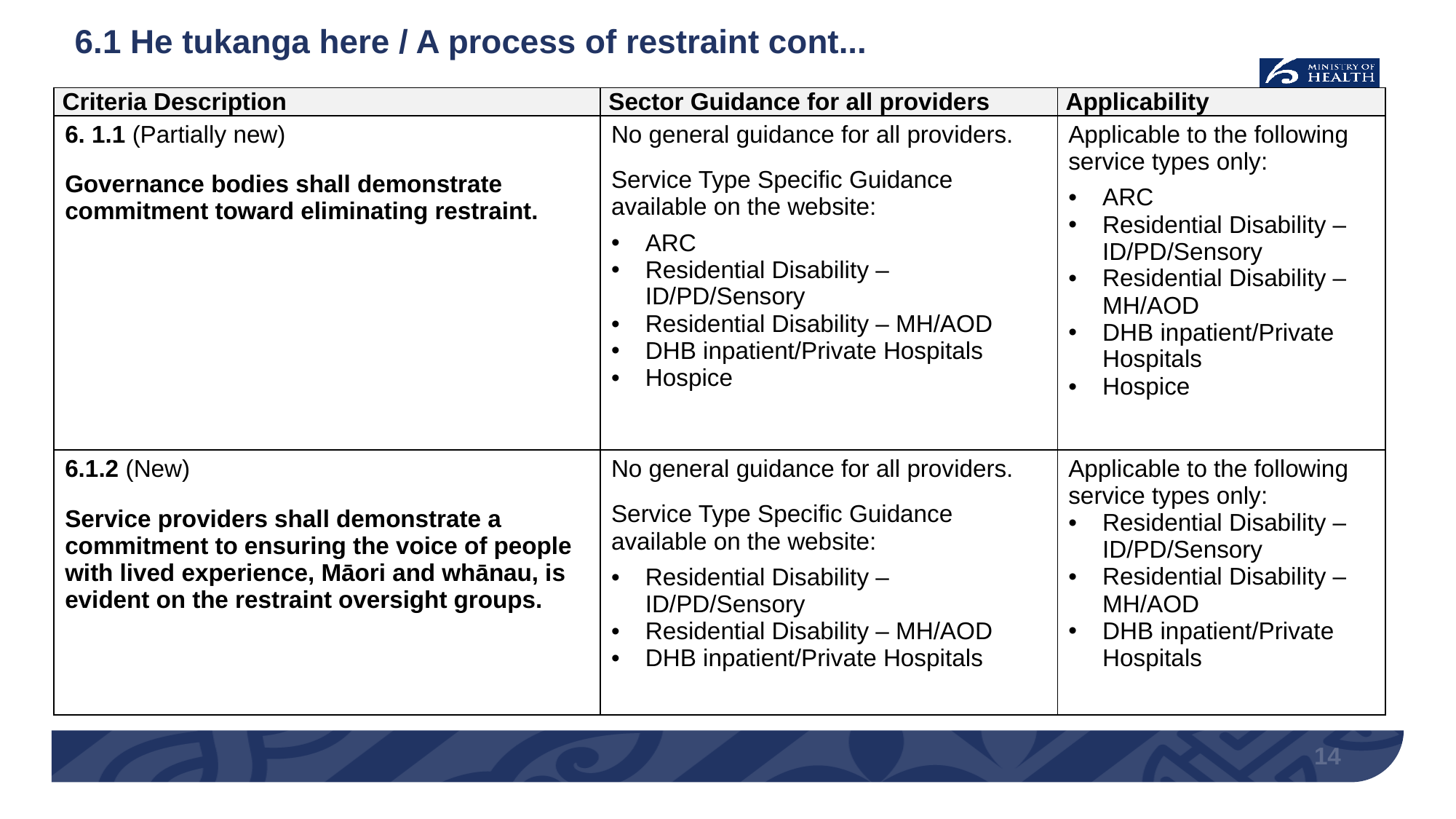

# 6.1 He tukanga here / A process of restraint cont...
| Criteria Description | Sector Guidance for all providers | Applicability |
| --- | --- | --- |
| 6. 1.1 (Partially new) Governance bodies shall demonstrate commitment toward eliminating restraint. | No general guidance for all providers. Service Type Specific Guidance available on the website: ARC Residential Disability – ID/PD/Sensory Residential Disability – MH/AOD DHB inpatient/Private Hospitals Hospice | Applicable to the following service types only: ARC Residential Disability – ID/PD/Sensory Residential Disability – MH/AOD DHB inpatient/Private Hospitals Hospice |
| 6.1.2 (New) Service providers shall demonstrate a commitment to ensuring the voice of people with lived experience, Māori and whānau, is evident on the restraint oversight groups. | No general guidance for all providers. Service Type Specific Guidance available on the website: Residential Disability – ID/PD/Sensory Residential Disability – MH/AOD DHB inpatient/Private Hospitals | Applicable to the following service types only: Residential Disability –ID/PD/Sensory Residential Disability – MH/AOD DHB inpatient/Private Hospitals |